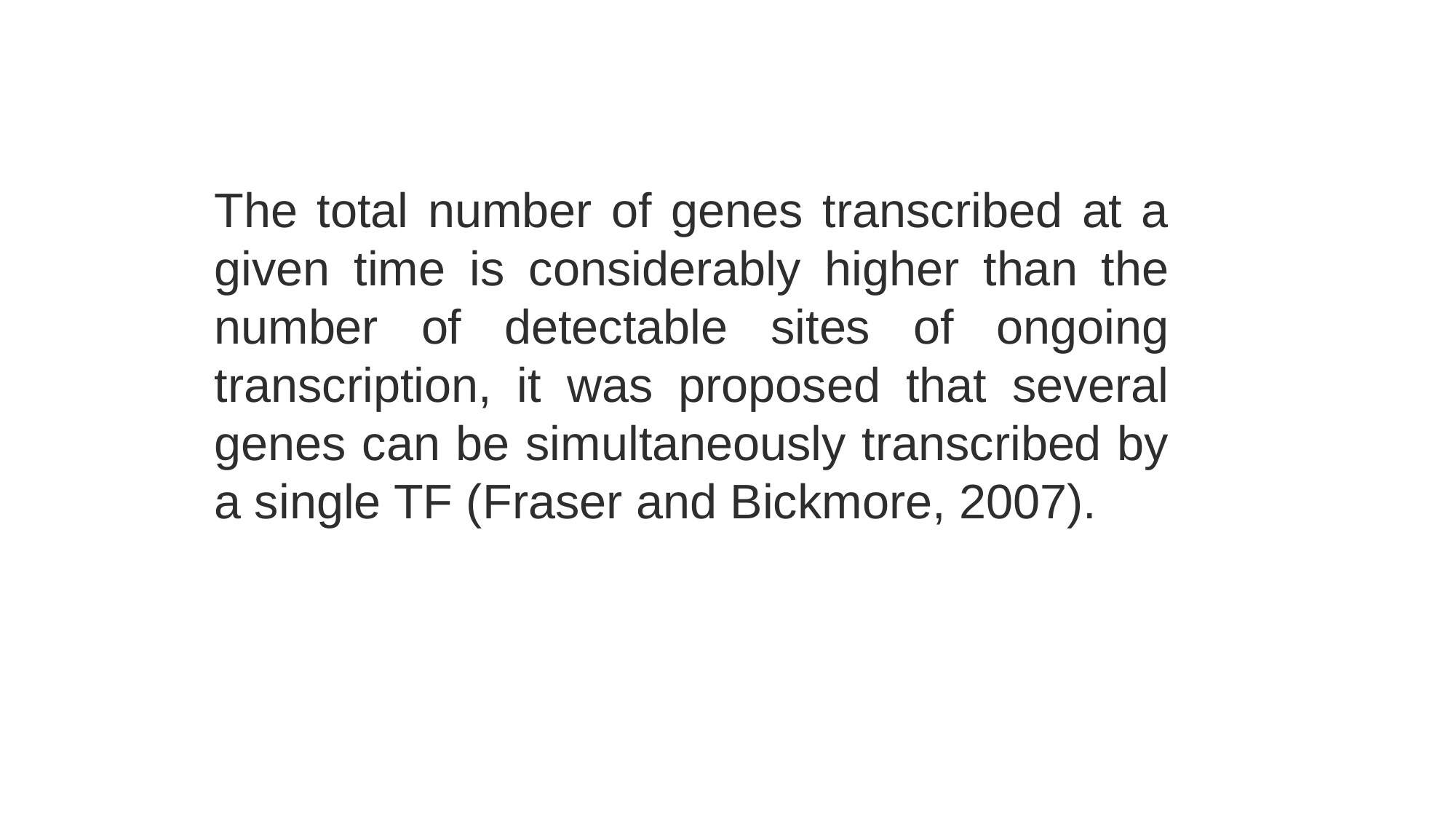

The total number of genes transcribed at a given time is considerably higher than the number of detectable sites of ongoing transcription, it was proposed that several genes can be simultaneously transcribed by a single TF (Fraser and Bickmore, 2007).